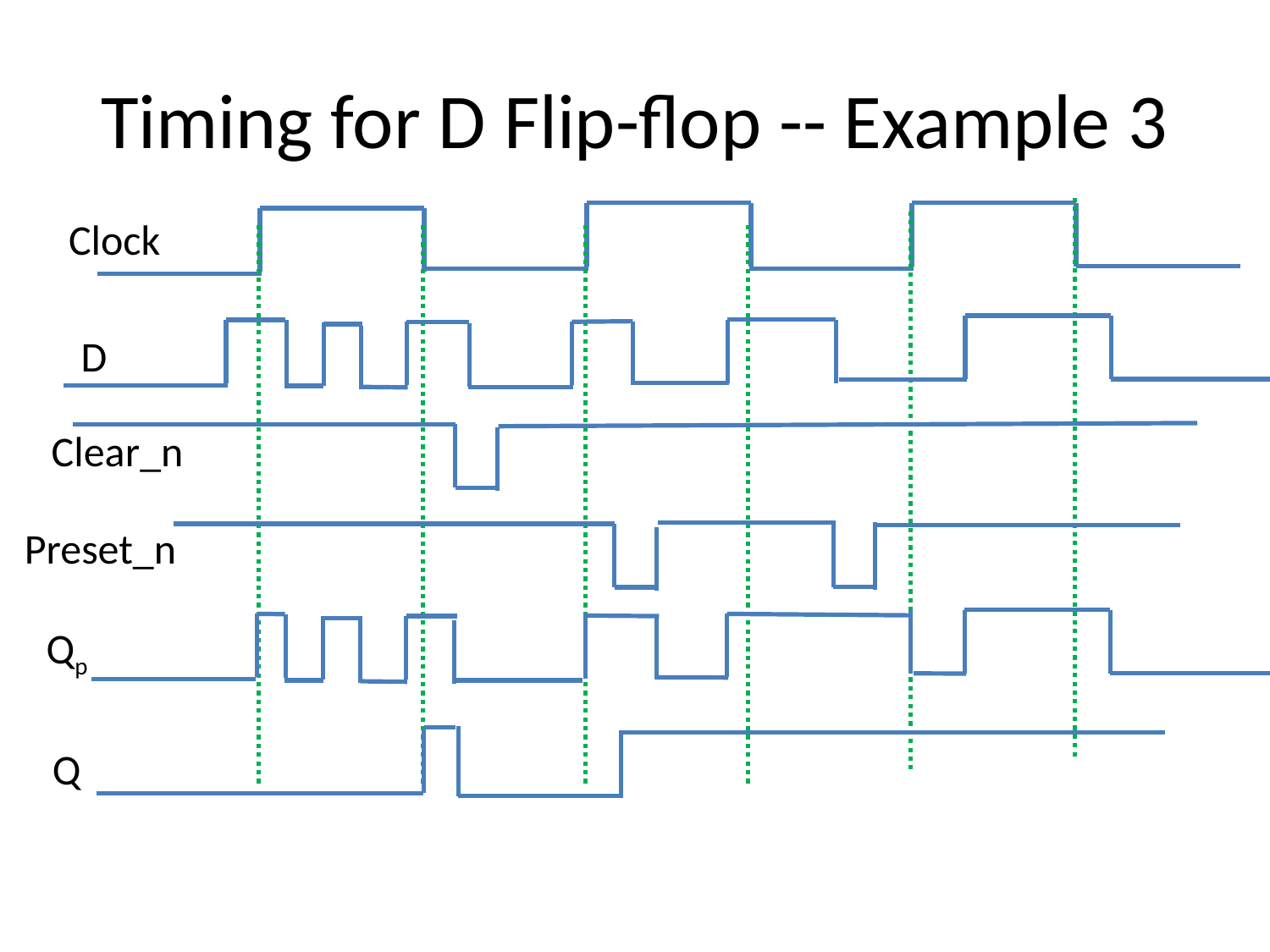

# Timing for D Flip-flop -- Example 3
Clock
D
Clear_n
Preset_n
Qp
Q